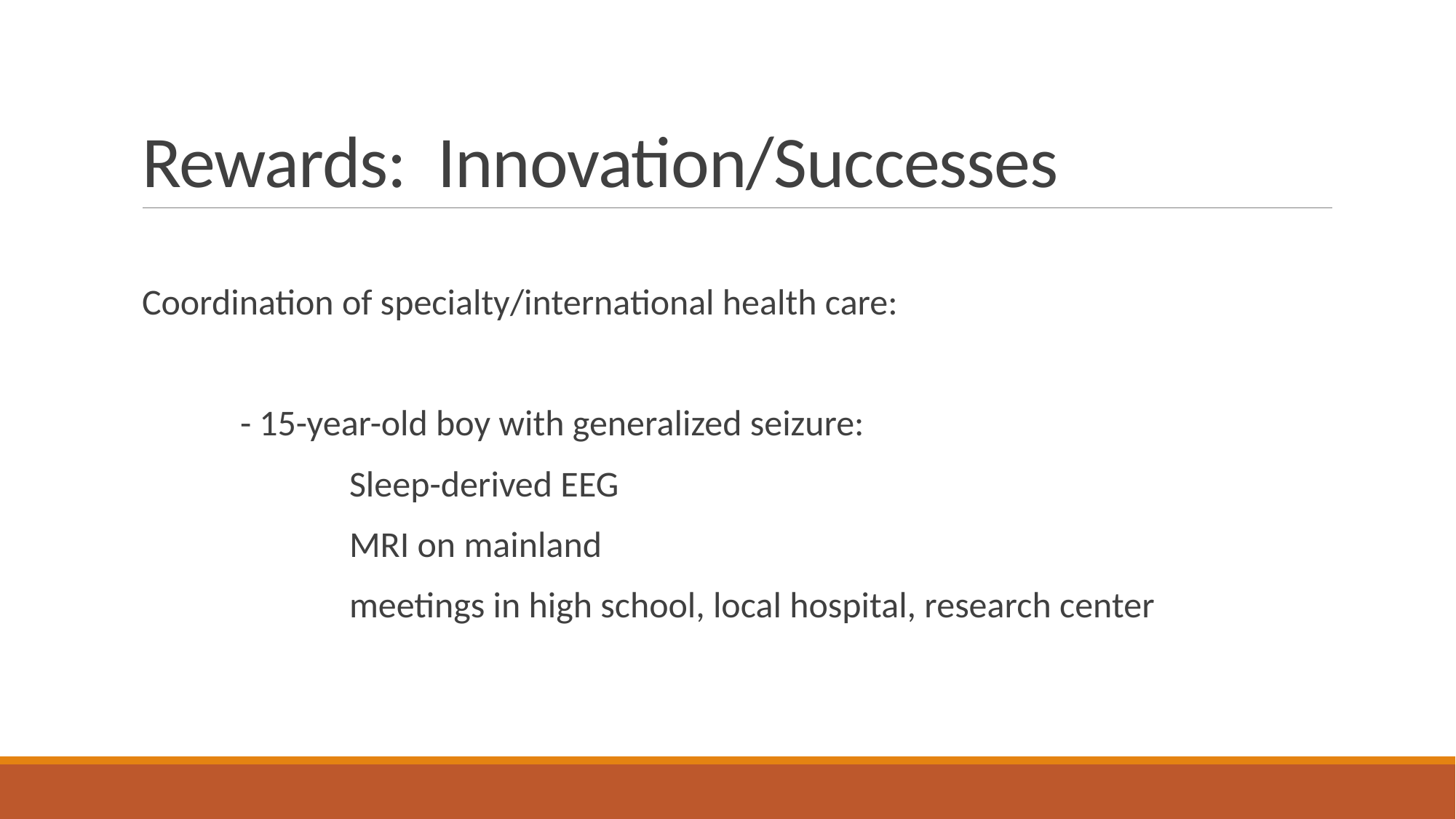

# Rewards:  Innovation/Successes

Coordination of specialty/international health care:

	- 15-year-old boy with generalized seizure:
		Sleep-derived EEG
		MRI on mainland
		meetings in high school, local hospital, research center